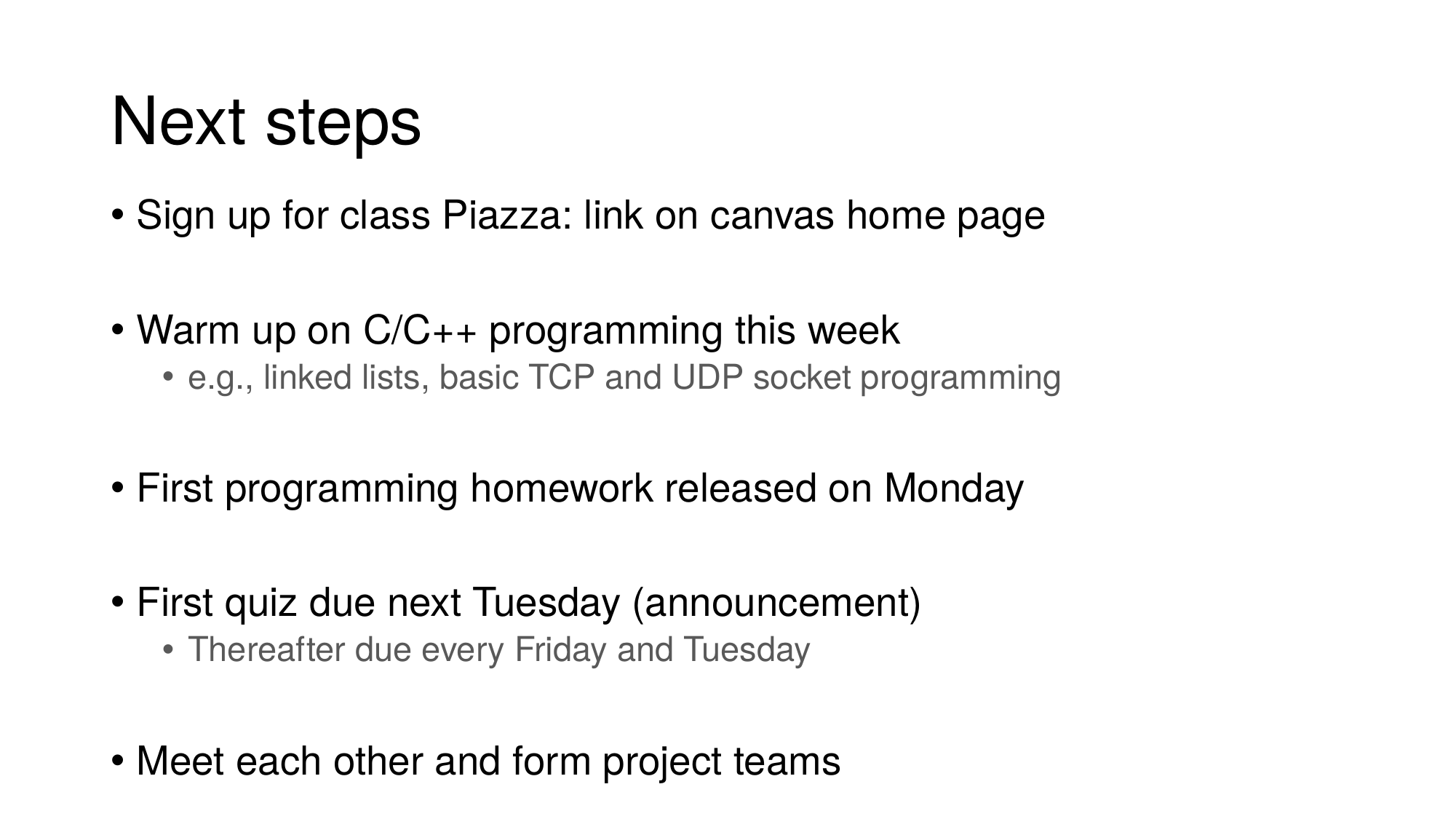

# Next steps
Sign up for class Piazza: link on canvas home page

Warm up on C/C++ programming this week
e.g., linked lists, basic TCP and UDP socket programming

First programming homework released on Monday

First quiz due next Tuesday (announcement)
Thereafter due every Friday and Tuesday

Meet each other and form project teams